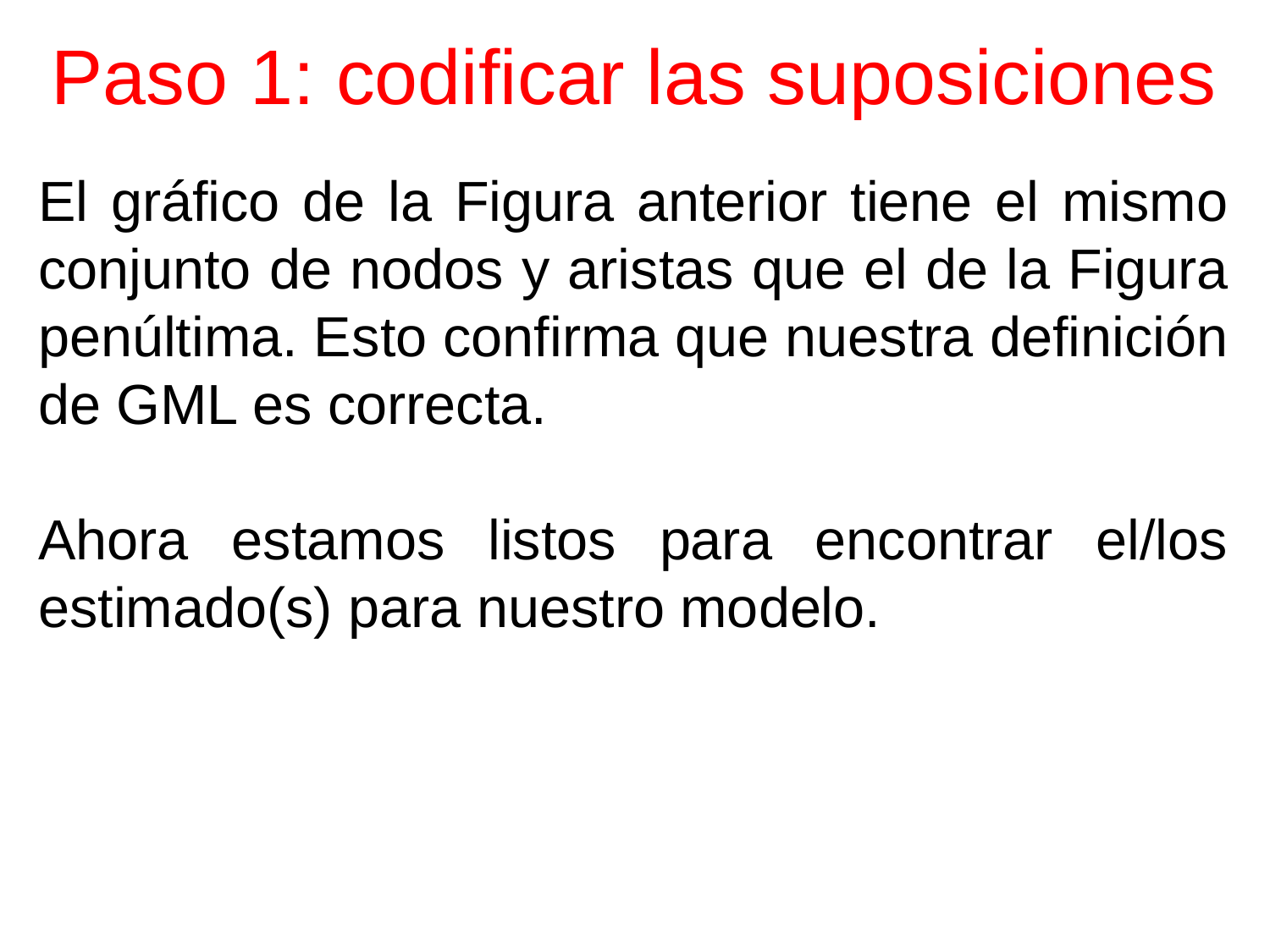

# Paso 1: codificar las suposiciones
El gráfico de la Figura anterior tiene el mismo conjunto de nodos y aristas que el de la Figura penúltima. Esto confirma que nuestra definición de GML es correcta.

Ahora estamos listos para encontrar el/los estimado(s) para nuestro modelo.